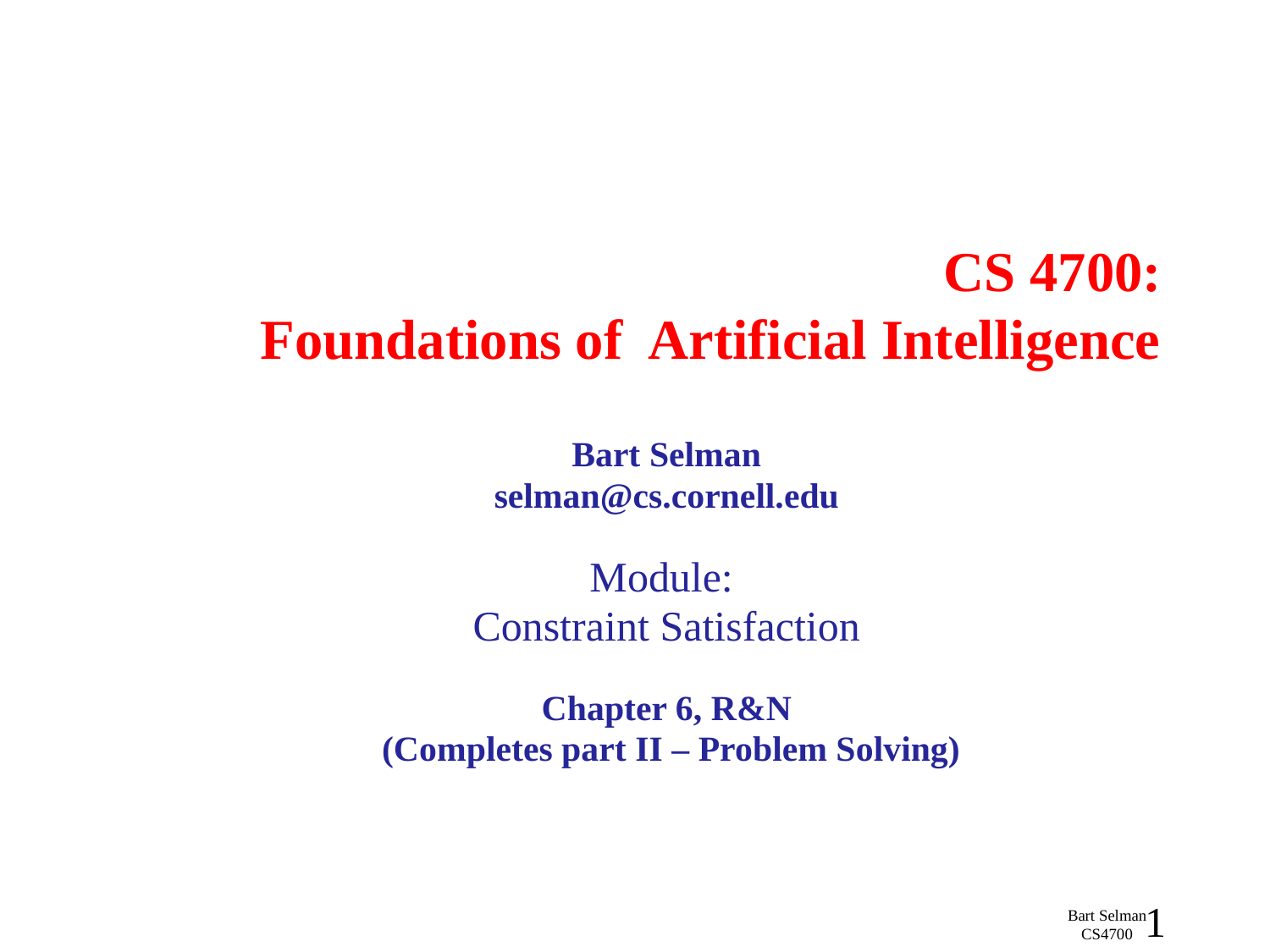

# CS 4700: Foundations of  Artificial Intelligence
Bart Selman
selman@cs.cornell.edu

Module:
Constraint Satisfaction

Chapter 6, R&N
 (Completes part II – Problem Solving)